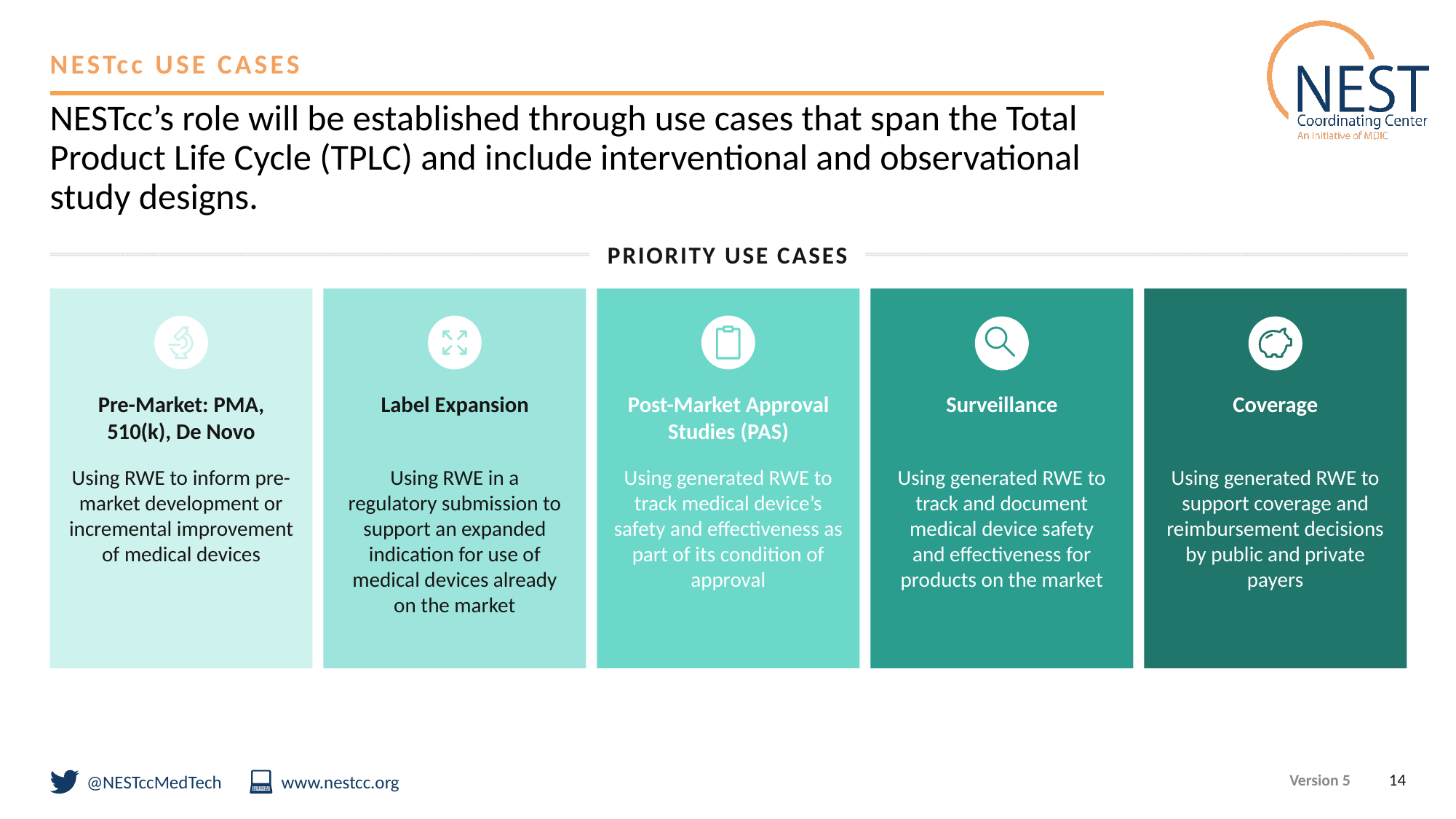

NESTcc Use Cases
NESTcc’s role will be established through use cases that span the Total Product Life Cycle (TPLC) and include interventional and observational study designs.
Priority Use Cases

Post-Market Approval Studies (PAS)
Pre-Market: PMA, 510(k), De Novo
Label Expansion
Surveillance
Coverage
Using generated RWE to track medical device’s safety and effectiveness as part of its condition of approval
Using generated RWE to track and document medical device safety and effectiveness for products on the market
Using generated RWE to support coverage and reimbursement decisions by public and private payers
Using RWE to inform pre-market development or incremental improvement of medical devices
Using RWE in a regulatory submission to support an expanded indication for use of medical devices already on the market